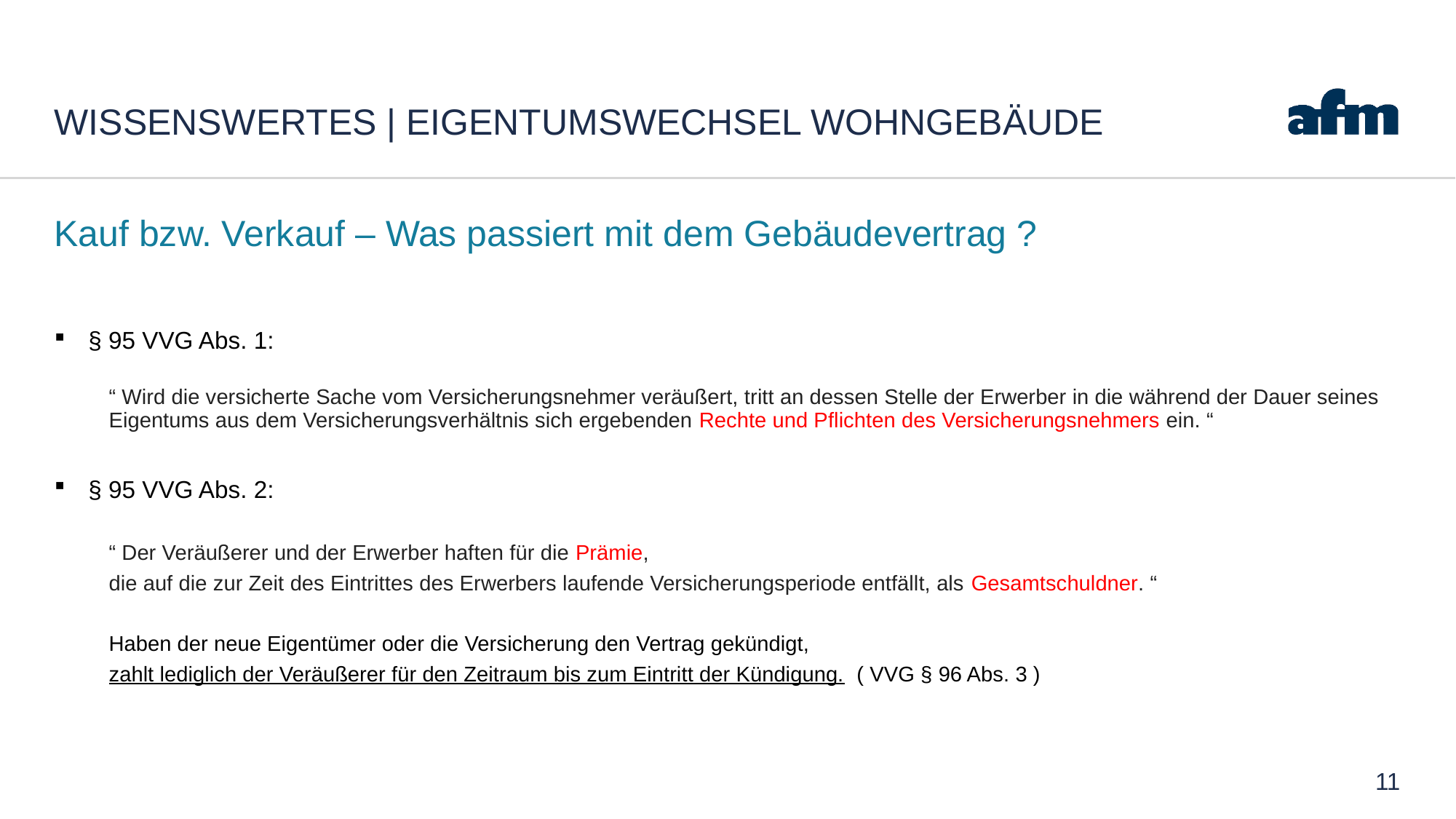

# Wissenswertes | Eigentumswechsel Wohngebäude
Kauf bzw. Verkauf – Was passiert mit dem Gebäudevertrag ?

§ 95 VVG Abs. 1:

“ Wird die versicherte Sache vom Versicherungsnehmer veräußert, tritt an dessen Stelle der Erwerber in die während der Dauer seines Eigentums aus dem Versicherungsverhältnis sich ergebenden Rechte und Pflichten des Versicherungsnehmers ein. “

§ 95 VVG Abs. 2:

“ Der Veräußerer und der Erwerber haften für die Prämie,
die auf die zur Zeit des Eintrittes des Erwerbers laufende Versicherungsperiode entfällt, als Gesamtschuldner. “

Haben der neue Eigentümer oder die Versicherung den Vertrag gekündigt,
zahlt lediglich der Veräußerer für den Zeitraum bis zum Eintritt der Kündigung.  ( VVG § 96 Abs. 3 )
11